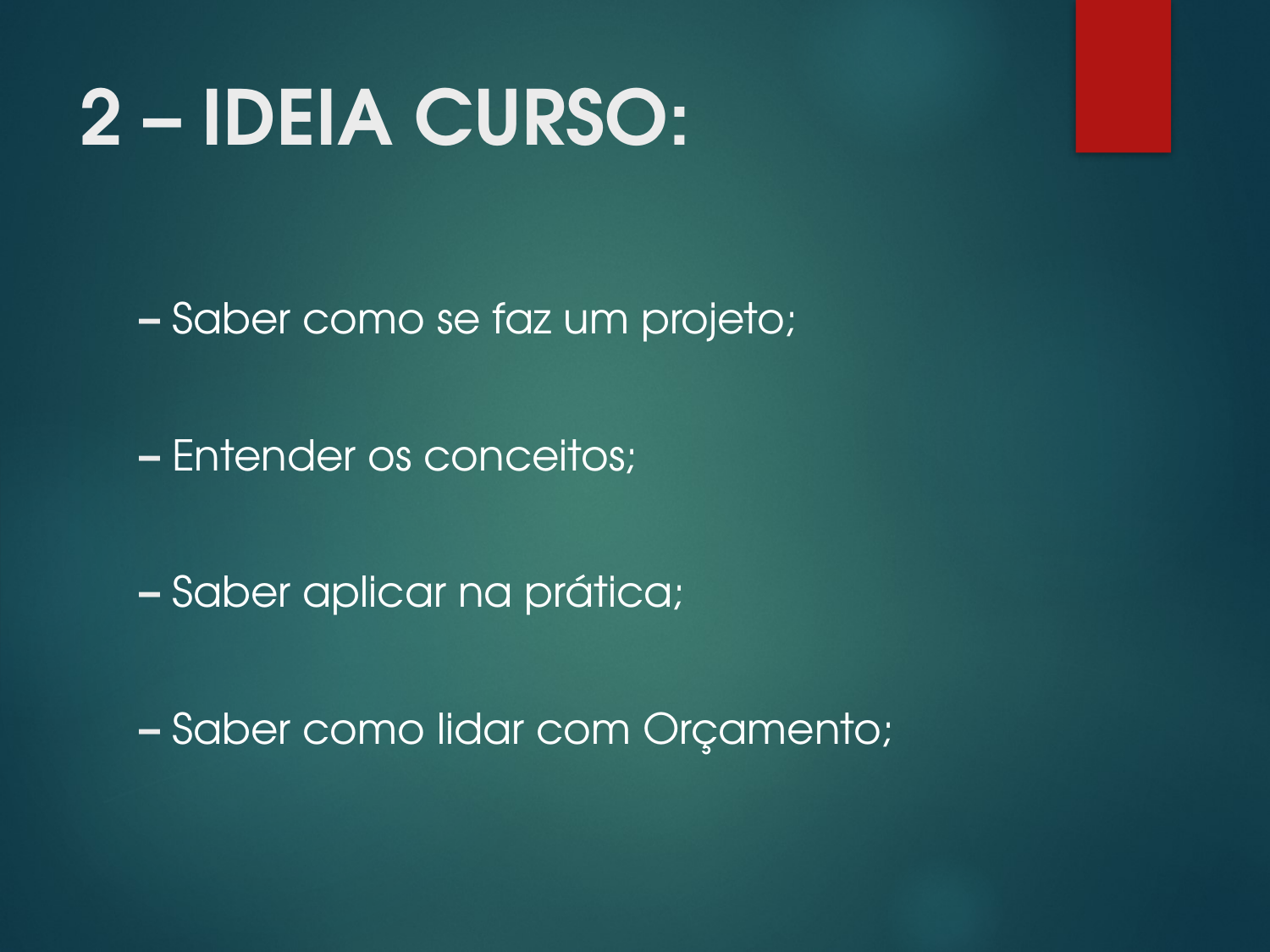

# 2 – IDEIA CURSO:
– Saber como se faz um projeto;

– Entender os conceitos;

– Saber aplicar na prática;

– Saber como lidar com Orçamento;